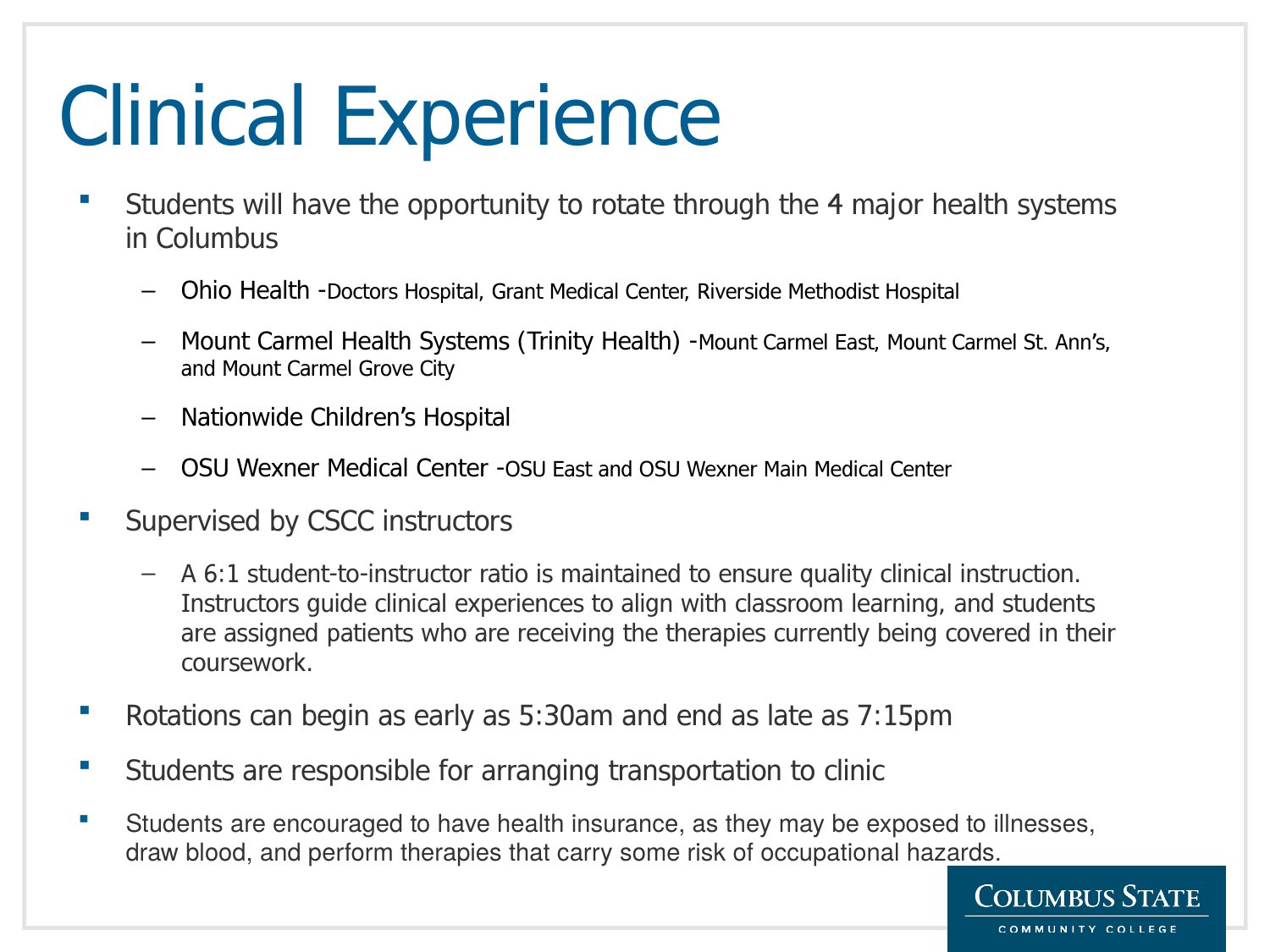

# Clinical Experience
Students will have the opportunity to rotate through the 4 major health systems in Columbus
Ohio Health -Doctors Hospital, Grant Medical Center, Riverside Methodist Hospital
Mount Carmel Health Systems (Trinity Health) -Mount Carmel East, Mount Carmel St. Ann’s, and Mount Carmel Grove City
Nationwide Children’s Hospital
OSU Wexner Medical Center -OSU East and OSU Wexner Main Medical Center
Supervised by CSCC instructors
A 6:1 student-to-instructor ratio is maintained to ensure quality clinical instruction. Instructors guide clinical experiences to align with classroom learning, and students are assigned patients who are receiving the therapies currently being covered in their coursework.
Rotations can begin as early as 5:30am and end as late as 7:15pm
Students are responsible for arranging transportation to clinic
Students are encouraged to have health insurance, as they may be exposed to illnesses, draw blood, and perform therapies that carry some risk of occupational hazards.